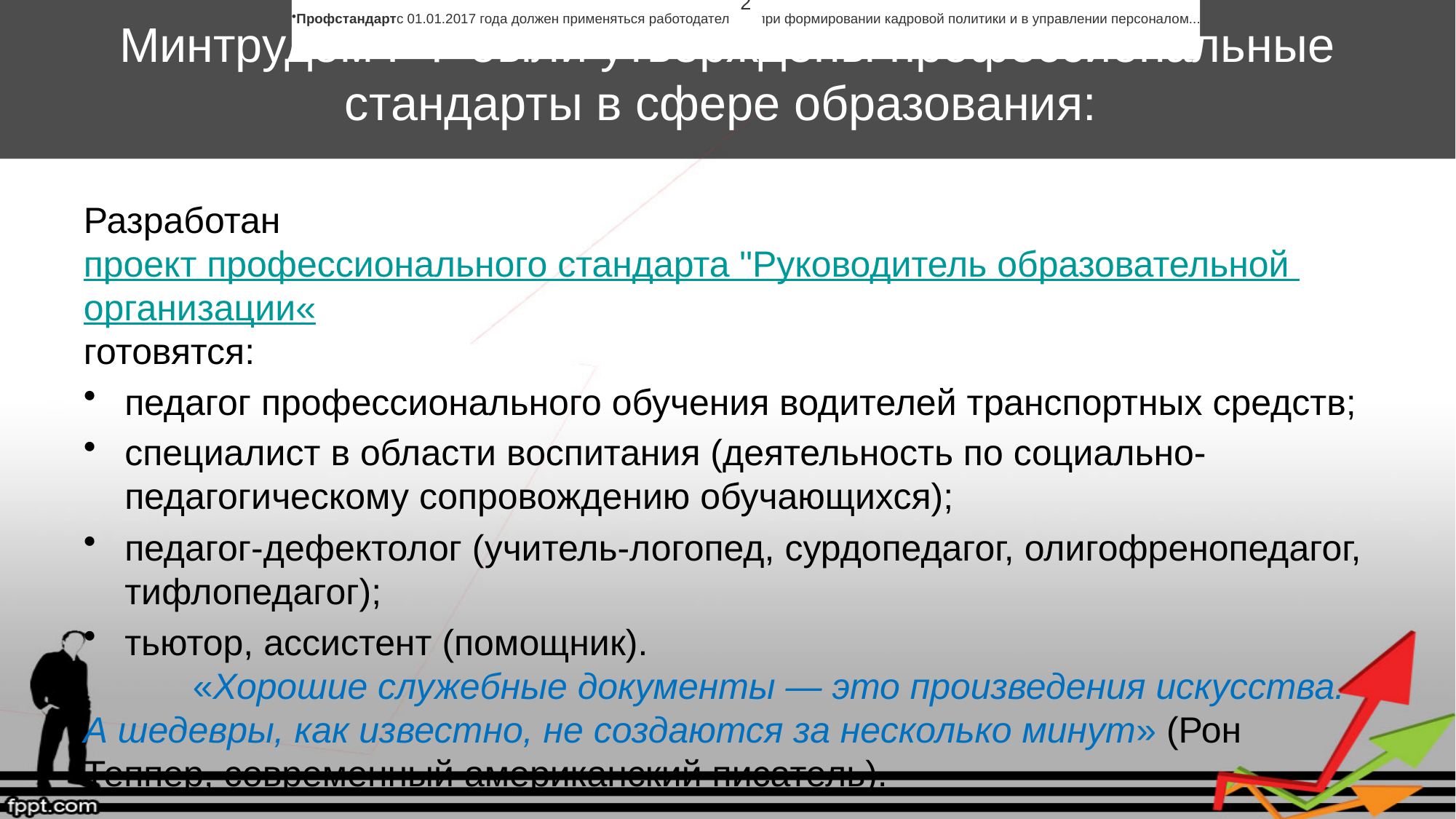

Профстандартс 01.01.2017 года должен применяться работодателями при формировании кадровой политики и в управлении персоналом...

2

# Минтрудом РФ были утверждены профессиональные стандарты в сфере образования:
Разработан проект профессионального стандарта "Руководитель образовательной организации«
готовятся:
педагог профессионального обучения водителей транспортных средств;
специалист в области воспитания (деятельность по социально-педагогическому сопровождению обучающихся);
педагог-дефектолог (учитель-логопед, сурдопедагог, олигофренопедагог, тифлопедагог);
тьютор, ассистент (помощник).
	«Хорошие служебные документы — это произведения искусства. А шедевры, как известно, не создаются за несколько минут» (Рон Теппер, современный американский писатель).